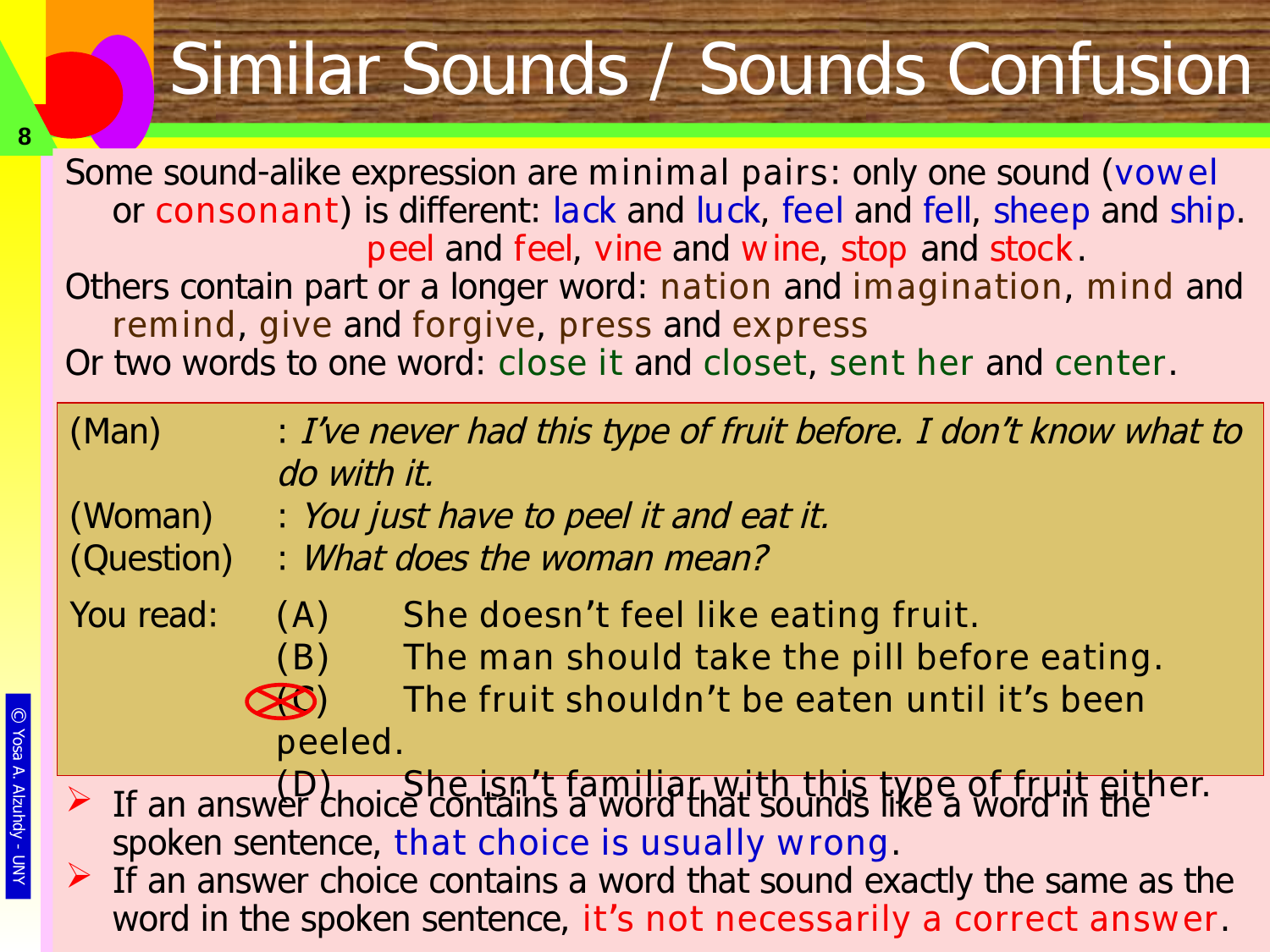

# Similar Sounds / Sounds Confusion

8
Some sound-alike expression are minimal pairs: only one sound (vowel or consonant) is different: lack and luck, feel and fell, sheep and ship.
			peel and feel, vine and wine, stop and stock.
Others contain part or a longer word: nation and imagination, mind and remind, give and forgive, press and express
Or two words to one word: close it and closet, sent her and center.

If an answer choice contains a word that sounds like a word in the spoken sentence, that choice is usually wrong.
If an answer choice contains a word that sound exactly the same as the word in the spoken sentence, it’s not necessarily a correct answer.
(Man)	: I’ve never had this type of fruit before. I don’t know what to do with it.
(Woman)	: You just have to peel it and eat it.
(Question)	: What does the woman mean?
You read:	(A)	She doesn’t feel like eating fruit.
	(B)	The man should take the pill before eating.
	(C)	The fruit shouldn’t be eaten until it’s been peeled.
	(D)	She isn’t familiar with this type of fruit either.